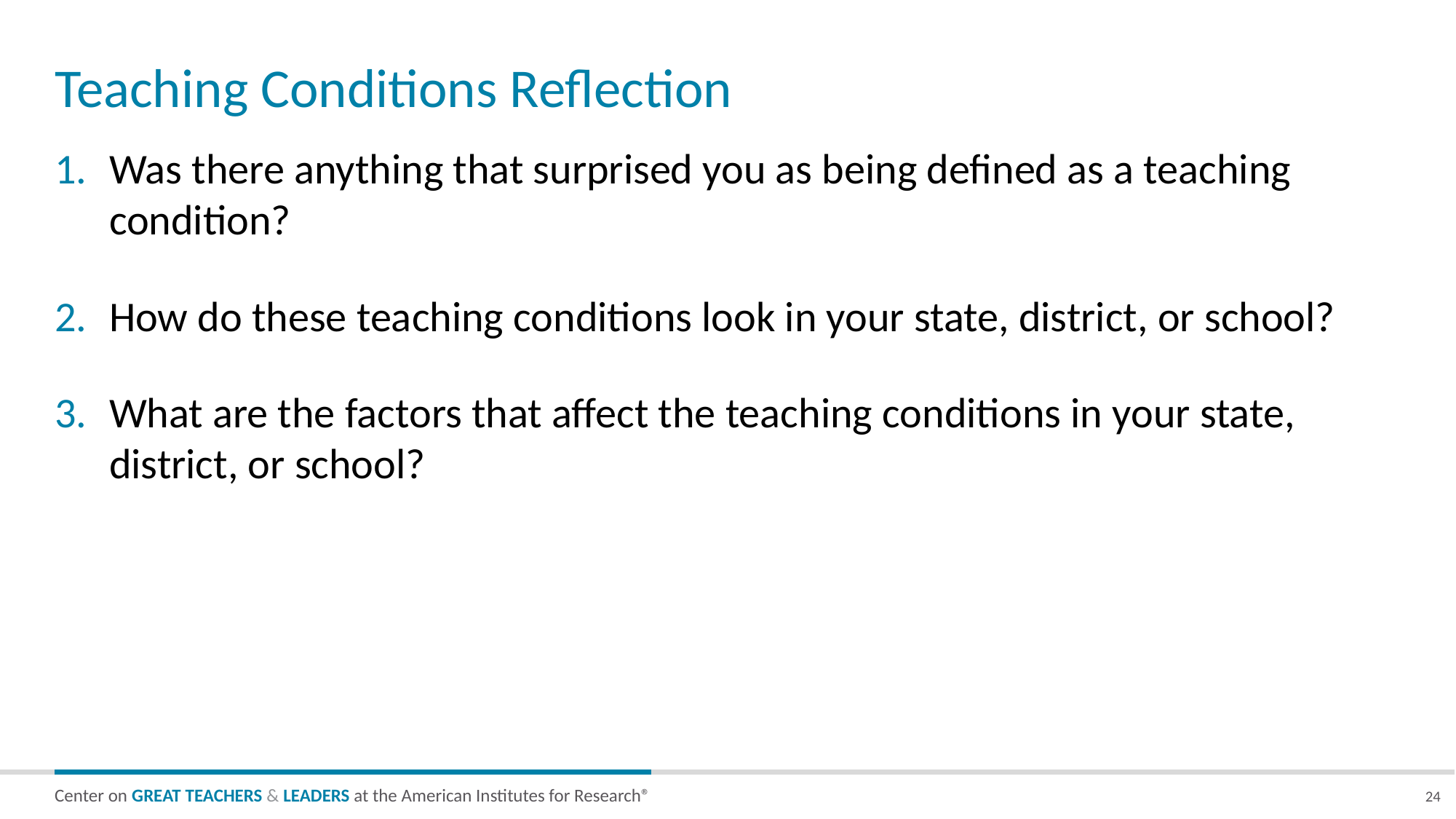

# Teaching Conditions Reflection
​Was there anything that surprised you as being defined as a teaching condition?​
How do these teaching conditions look in your state, district, or school?​
What are the factors that affect the teaching conditions in your state, district, or school?
24